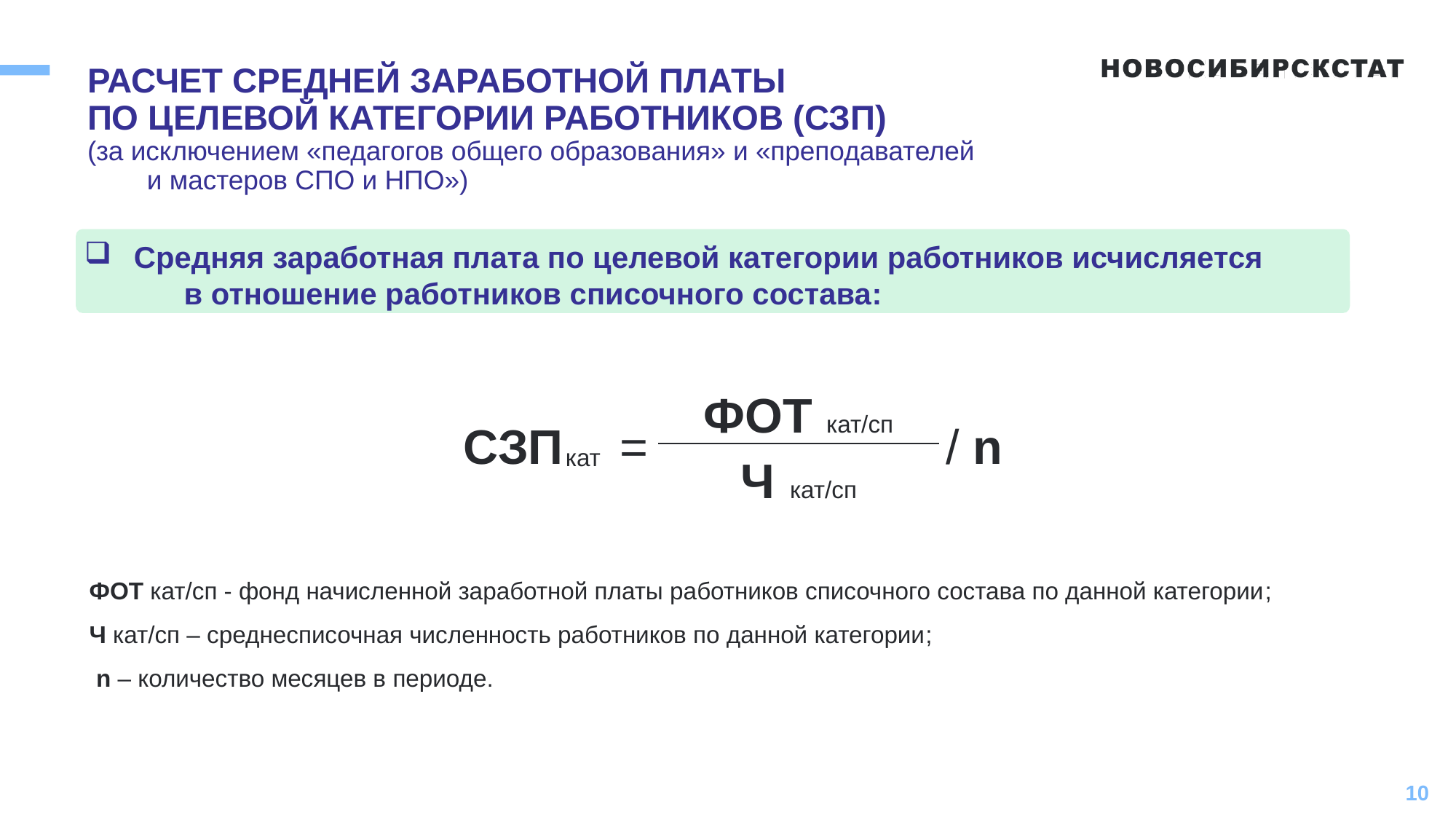

# РАСЧЕТ СРЕДНЕЙ ЗАРАБОТНОЙ ПЛАТЫ ПО ЦЕЛЕВОЙ КАТЕГОРИИ РАБОТНИКОВ (СЗП)                                 (за исключением «педагогов общего образования» и «преподавателей                                           и мастеров СПО и НПО»)

 Средняя заработная плата по целевой категории работников исчисляется                в отношение работников списочного состава:
| СЗП |  | = | ФОТ кат/сп | / n |
| --- | --- | --- | --- | --- |
|  | кат |  | Ч кат/сп |  |

ФОТ кат/сп - фонд начисленной заработной платы работников списочного состава по данной категории;
Ч кат/сп – среднесписочная численность работников по данной категории;
 n – количество месяцев в периоде.